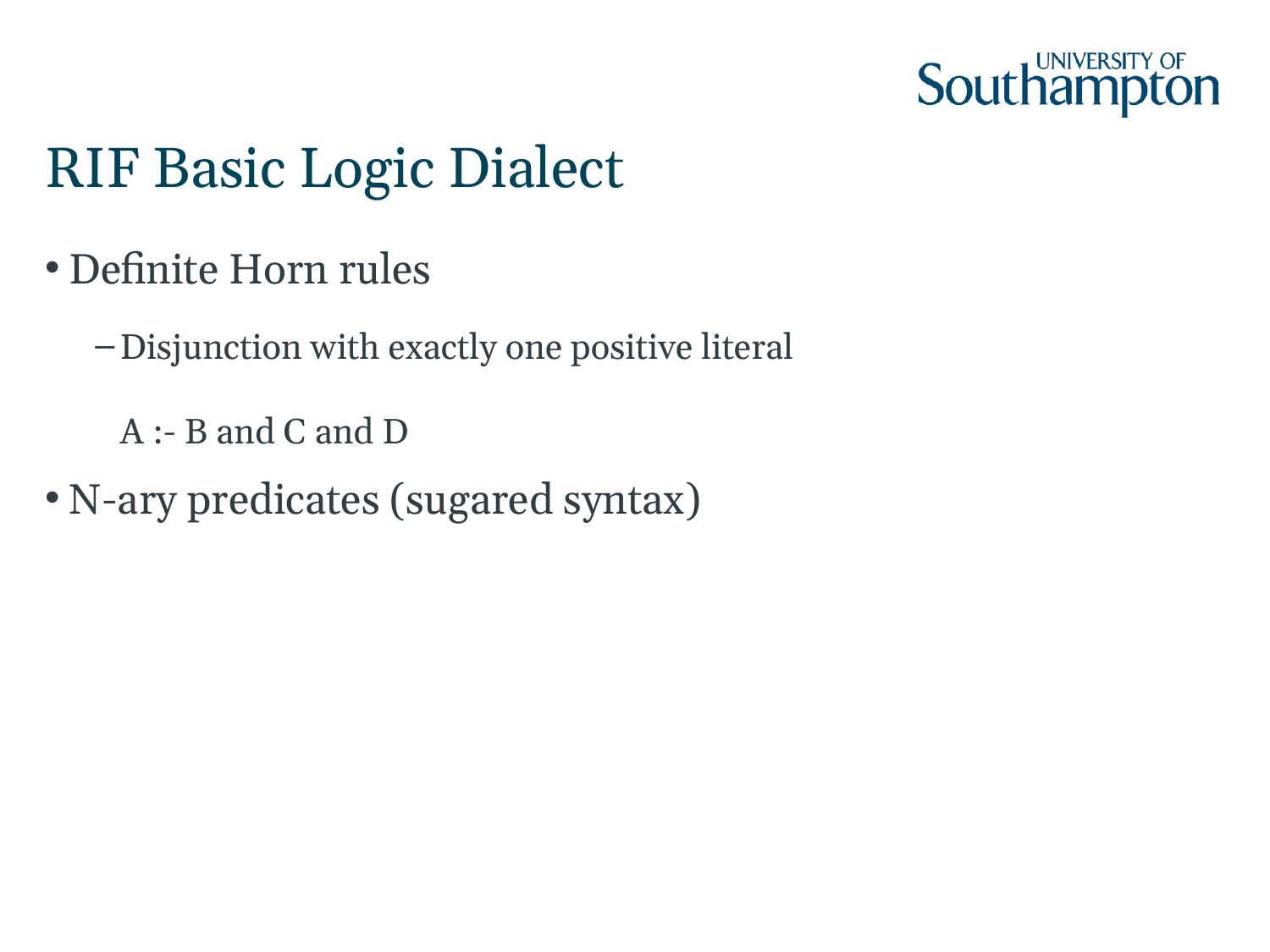

# RIF Basic Logic Dialect
Definite Horn rules
Disjunction with exactly one positive literal
A :- B and C and D
N-ary predicates (sugared syntax)